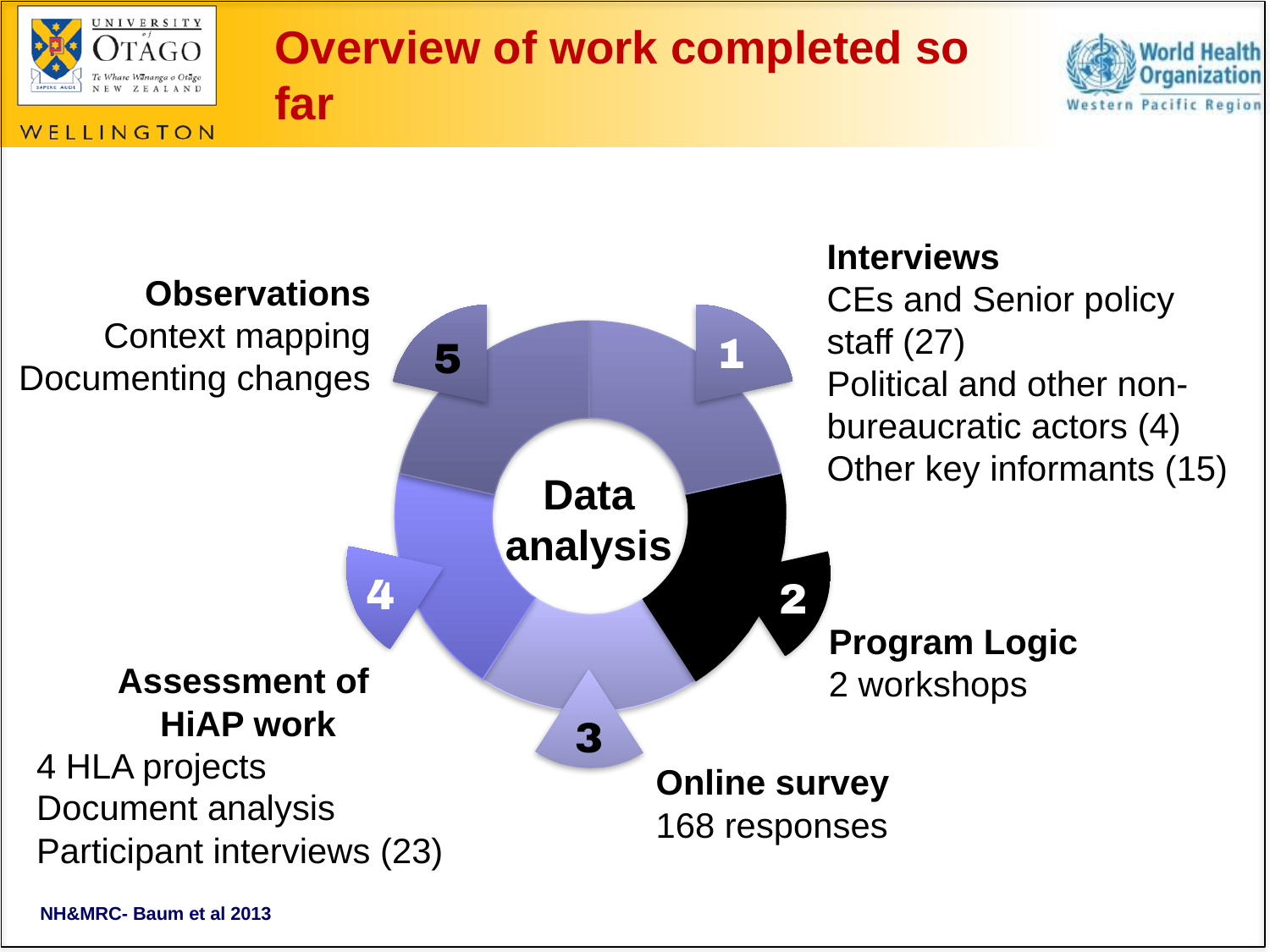

# Overview of work completed so far
Interviews
CEs and Senior policy staff (27)
Political and other non-bureaucratic actors (4)
Other key informants (15)

Observations
Context mapping
Documenting changes

1

5
Data analysis

4
2

Program Logic
2 workshops

Assessment of
HiAP work
4 HLA projects
Document analysis
Participant interviews (23)

3
Online survey
168 responses
NH&MRC- Baum et al 2013